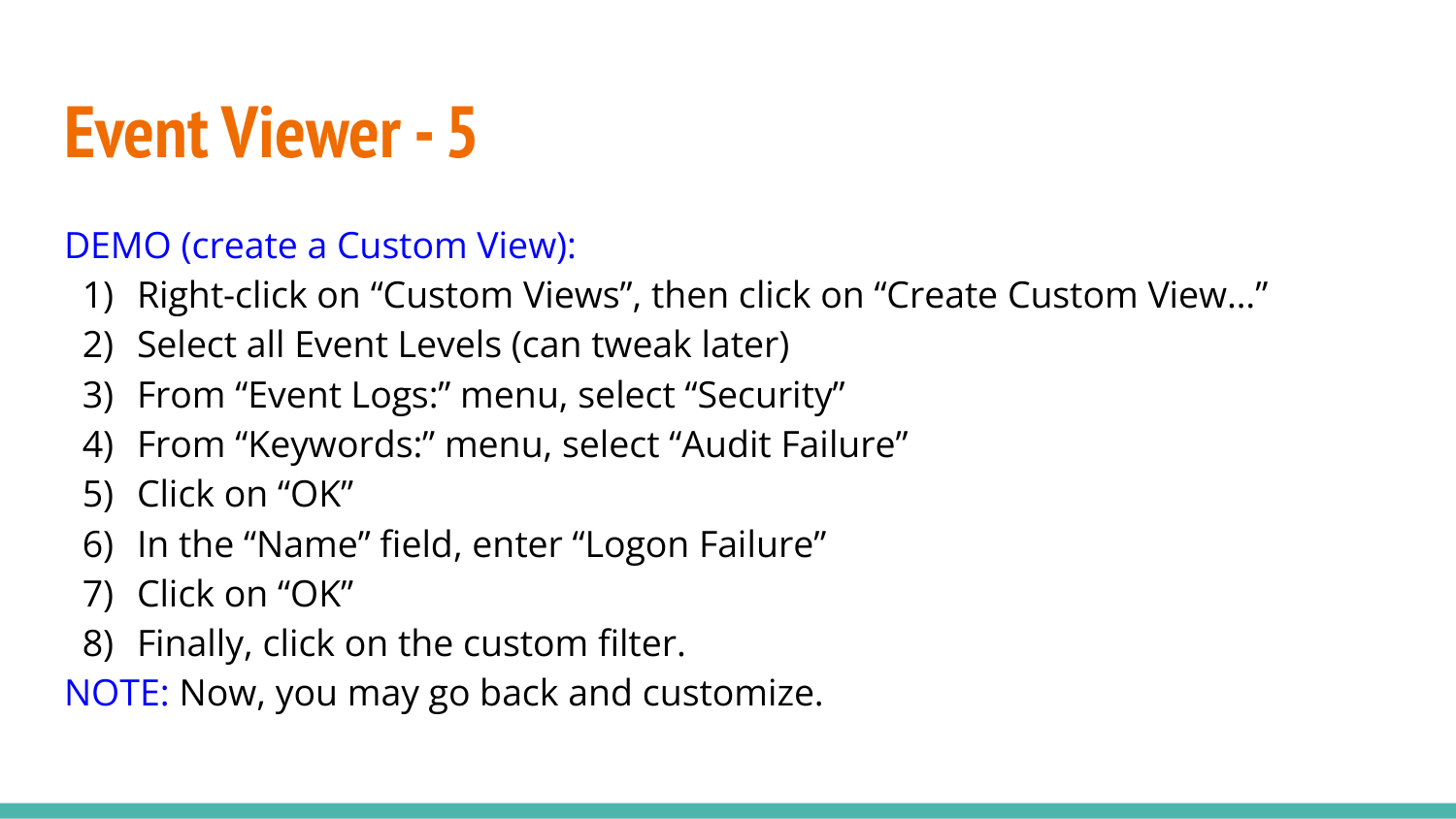

# Event Viewer - 5
DEMO (create a Custom View):
Right-click on “Custom Views”, then click on “Create Custom View…”
Select all Event Levels (can tweak later)
From “Event Logs:” menu, select “Security”
From “Keywords:” menu, select “Audit Failure”
Click on “OK”
In the “Name” field, enter “Logon Failure”
Click on “OK”
Finally, click on the custom filter.
NOTE: Now, you may go back and customize.